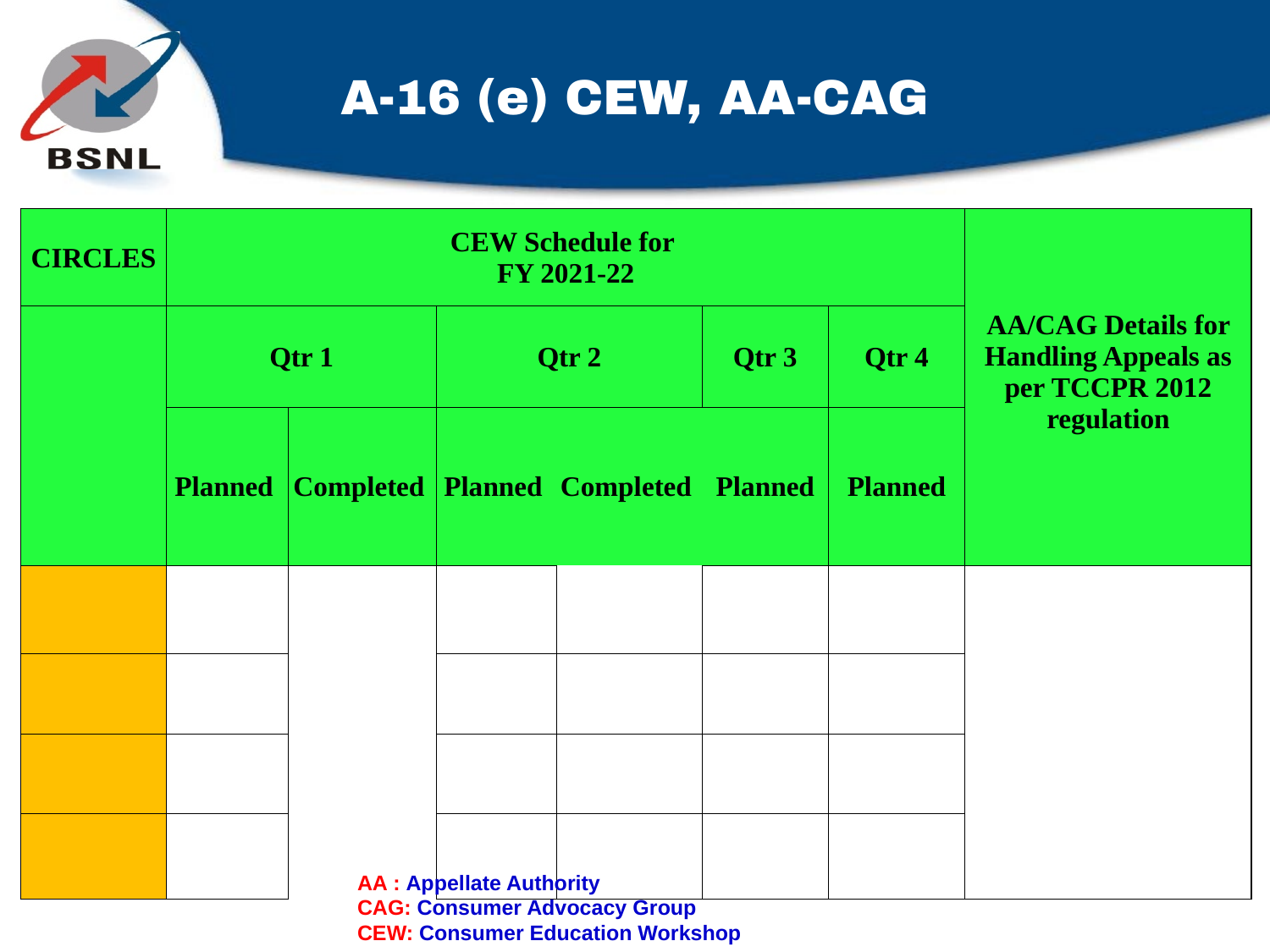

# A-16 (e) CEW, AA-CAG
| CIRCLES | CEW Schedule for FY 2021-22 |  |  |  |  |  | AA/CAG Details for Handling Appeals as per TCCPR 2012 regulation |
| --- | --- | --- | --- | --- | --- | --- | --- |
|  | Qtr 1 |  | Qtr 2 |  | Qtr 3 | Qtr 4 |  |
|  | Planned | Completed | Planned | Completed | Planned | Planned |  |
|  |  |  |  |  |  |  |  |
|  |  |  |  |  |  |  |  |
|  |  |  |  |  |  |  |  |
|  |  |  |  |  |  |  |  |
AA : Appellate Authority
CAG: Consumer Advocacy Group
CEW: Consumer Education Workshop